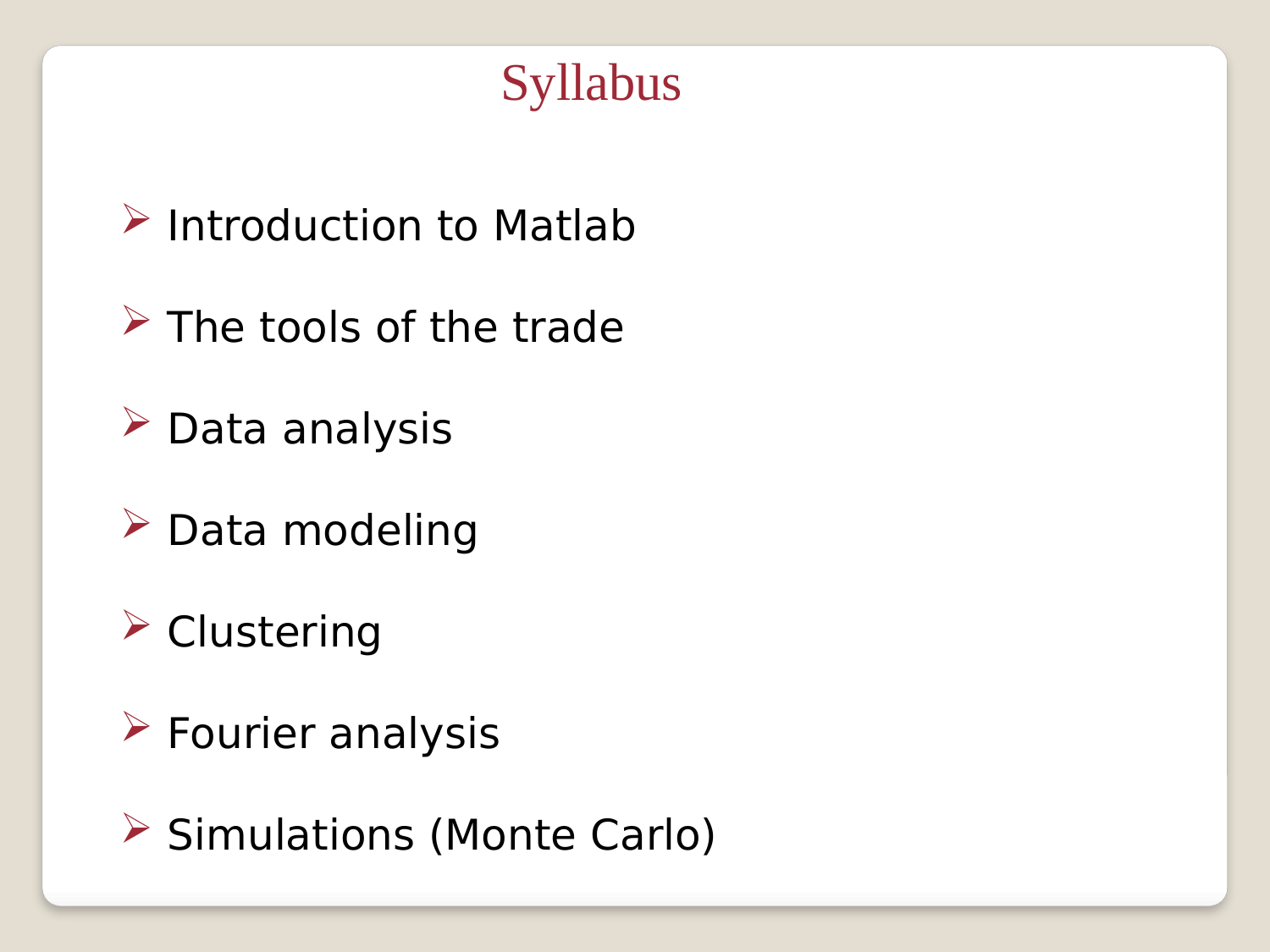

Syllabus
Introduction to Matlab

The tools of the trade

Data analysis

Data modeling

Clustering

Fourier analysis

Simulations (Monte Carlo)